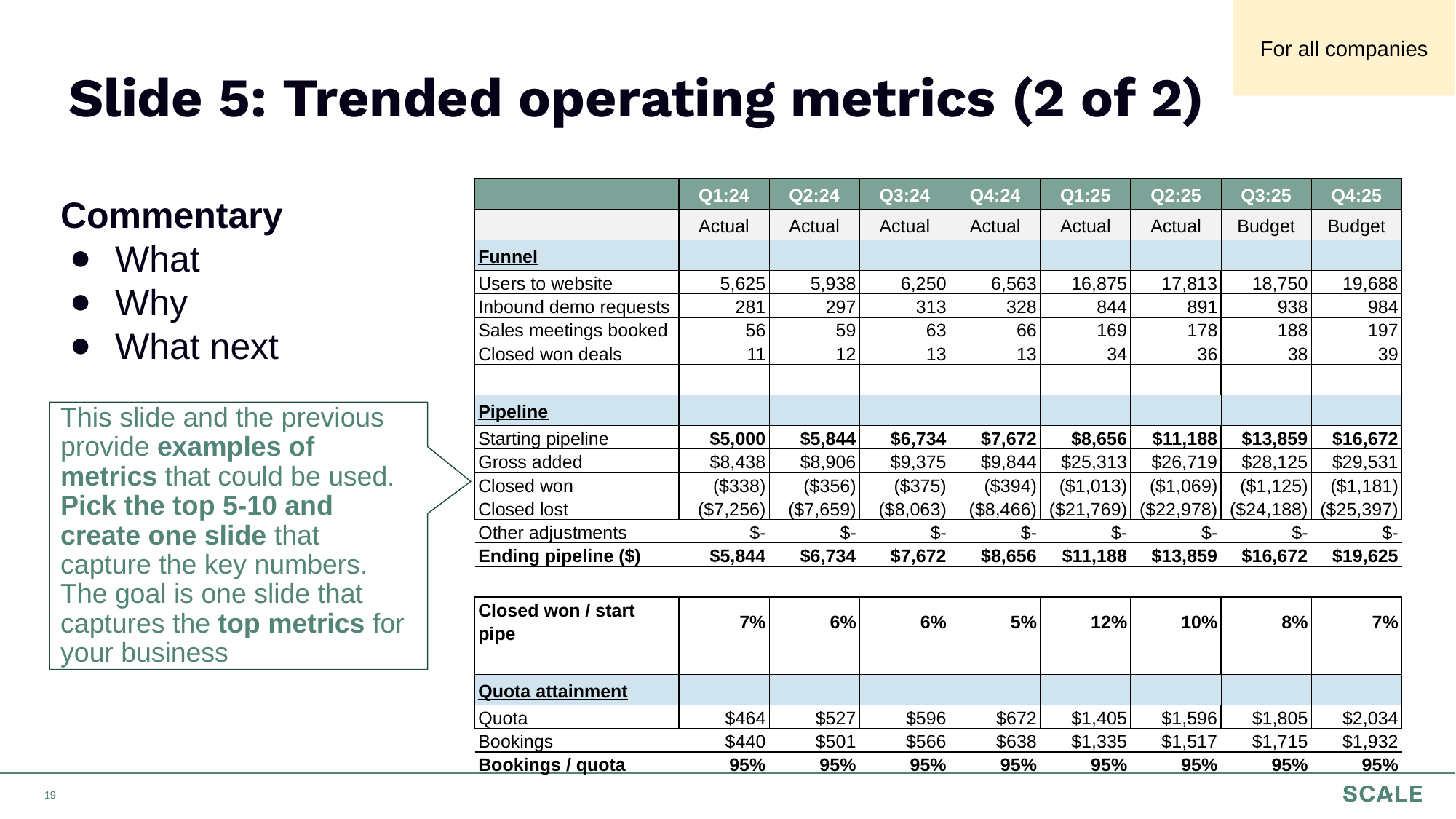

For all companies
# Slide 5: Trended operating metrics (2 of 2)
|  | Q1:24 | Q2:24 | Q3:24 | Q4:24 | Q1:25 | Q2:25 | Q3:25 | Q4:25 |
| --- | --- | --- | --- | --- | --- | --- | --- | --- |
|  | Actual | Actual | Actual | Actual | Actual | Actual | Budget | Budget |
| Funnel |  |  |  |  |  |  |  |  |
| Users to website | 5,625 | 5,938 | 6,250 | 6,563 | 16,875 | 17,813 | 18,750 | 19,688 |
| Inbound demo requests | 281 | 297 | 313 | 328 | 844 | 891 | 938 | 984 |
| Sales meetings booked | 56 | 59 | 63 | 66 | 169 | 178 | 188 | 197 |
| Closed won deals | 11 | 12 | 13 | 13 | 34 | 36 | 38 | 39 |
|  |  |  |  |  |  |  |  |  |
| Pipeline |  |  |  |  |  |  |  |  |
| Starting pipeline | $5,000 | $5,844 | $6,734 | $7,672 | $8,656 | $11,188 | $13,859 | $16,672 |
| Gross added | $8,438 | $8,906 | $9,375 | $9,844 | $25,313 | $26,719 | $28,125 | $29,531 |
| Closed won | ($338) | ($356) | ($375) | ($394) | ($1,013) | ($1,069) | ($1,125) | ($1,181) |
| Closed lost | ($7,256) | ($7,659) | ($8,063) | ($8,466) | ($21,769) | ($22,978) | ($24,188) | ($25,397) |
| Other adjustments | $- | $- | $- | $- | $- | $- | $- | $- |
| Ending pipeline ($) | $5,844 | $6,734 | $7,672 | $8,656 | $11,188 | $13,859 | $16,672 | $19,625 |
|  |  |  |  |  |  |  |  |  |
| Closed won / start pipe | 7% | 6% | 6% | 5% | 12% | 10% | 8% | 7% |
|  |  |  |  |  |  |  |  |  |
| Quota attainment |  |  |  |  |  |  |  |  |
| Quota | $464 | $527 | $596 | $672 | $1,405 | $1,596 | $1,805 | $2,034 |
| Bookings | $440 | $501 | $566 | $638 | $1,335 | $1,517 | $1,715 | $1,932 |
| Bookings / quota | 95% | 95% | 95% | 95% | 95% | 95% | 95% | 95% |
Commentary
What
Why
What next
This slide and the previous provide examples of metrics that could be used.  Pick the top 5-10 and create one slide that capture the key numbers.  The goal is one slide that captures the top metrics for your business
19